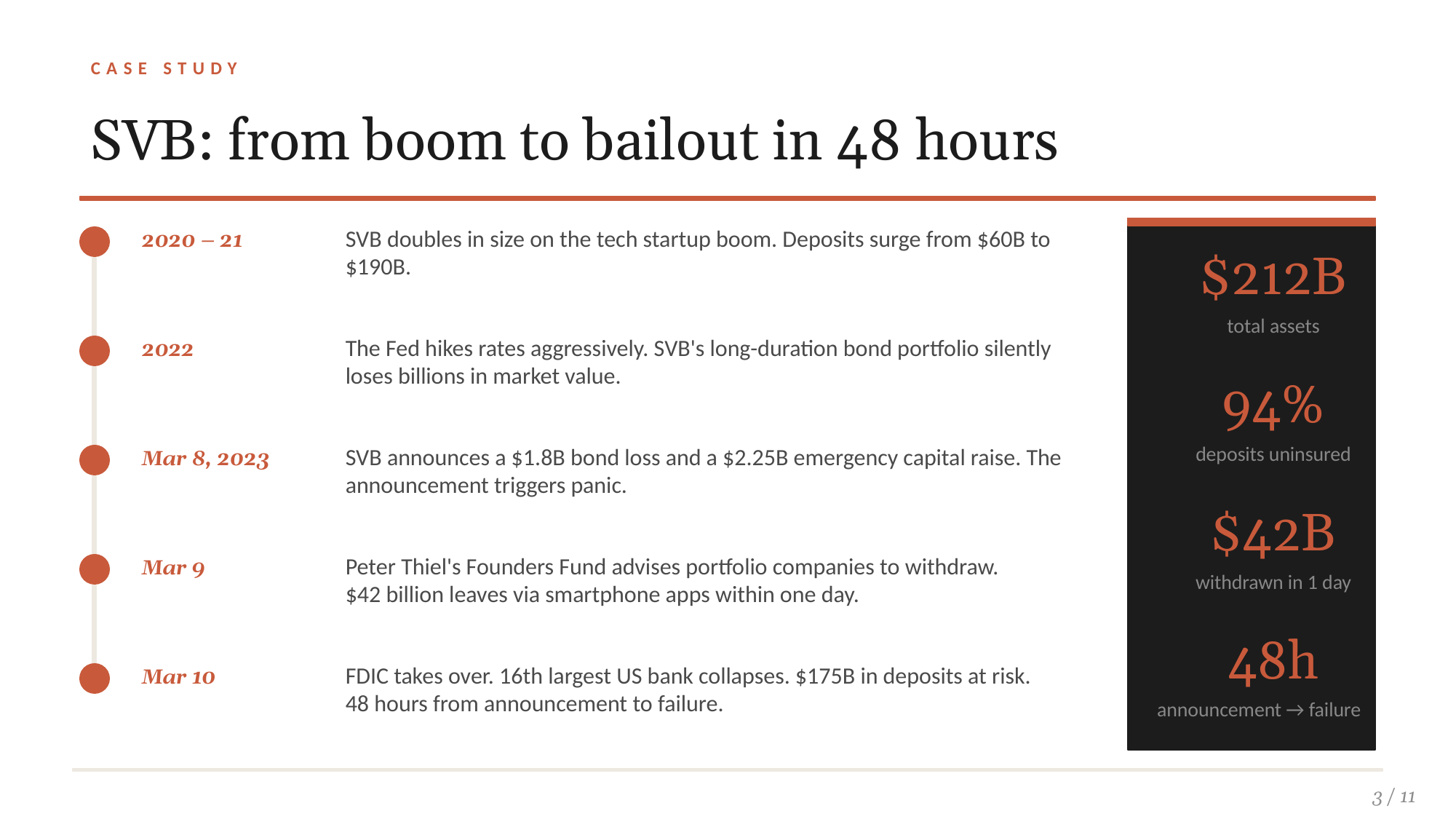

CASE STUDY
SVB: from boom to bailout in 48 hours

2020 – 21
SVB doubles in size on the tech startup boom. Deposits surge from $60B to $190B.

$212B

total assets
2022
The Fed hikes rates aggressively. SVB's long-duration bond portfolio silently loses billions in market value.

94%

deposits uninsured
Mar 8, 2023
SVB announces a $1.8B bond loss and a $2.25B emergency capital raise. The announcement triggers panic.

$42B
Mar 9
Peter Thiel's Founders Fund advises portfolio companies to withdraw.
$42 billion leaves via smartphone apps within one day.

withdrawn in 1 day

48h
Mar 10
FDIC takes over. 16th largest US bank collapses. $175B in deposits at risk.
48 hours from announcement to failure.

announcement → failure

3 / 11